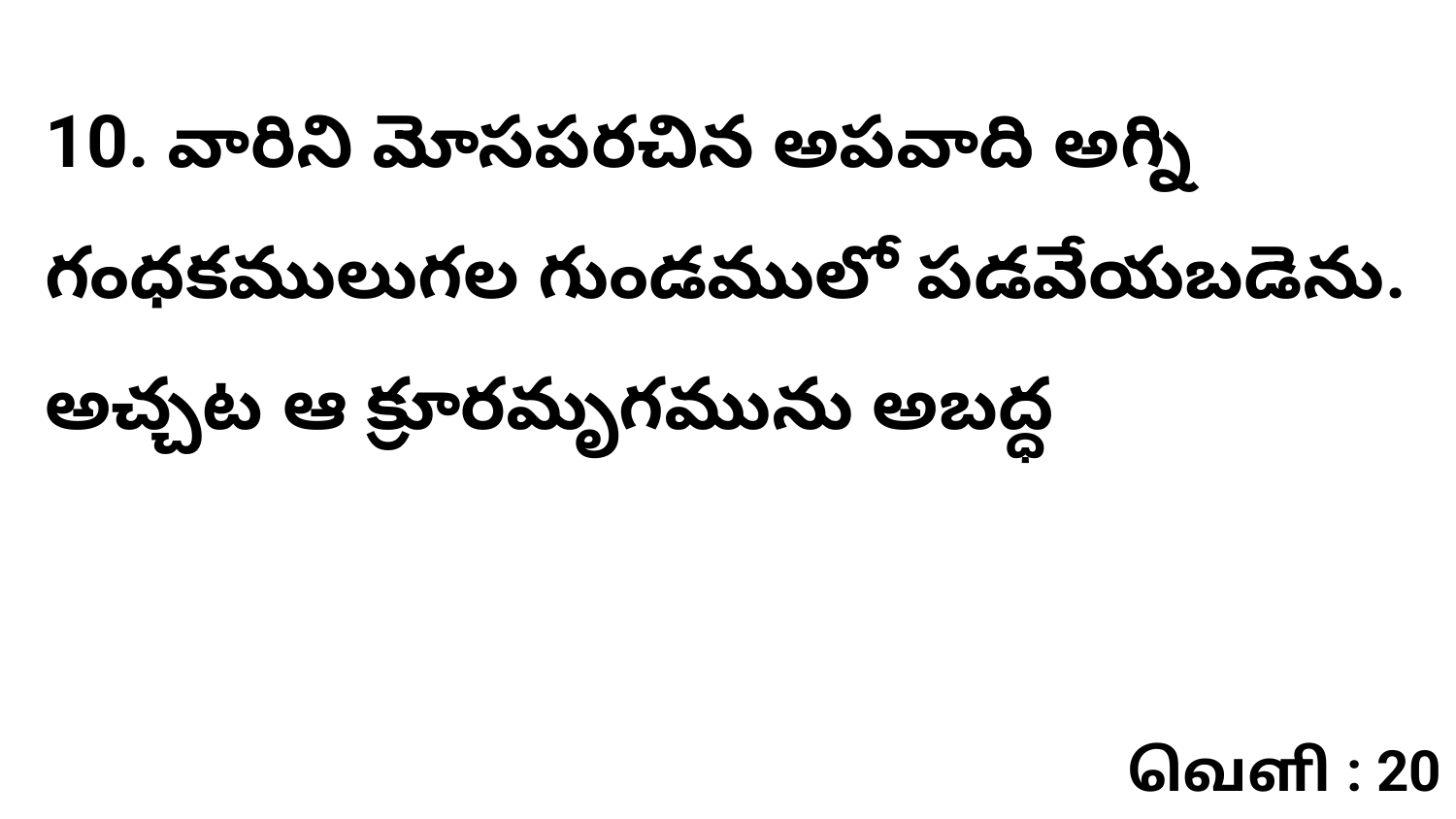

10. వారిని మోసపరచిన అపవాది అగ్ని గంధకములుగల గుండములో పడవేయబడెను. అచ్చట ఆ క్రూరమృగమును అబద్ధ
வெளி : 20